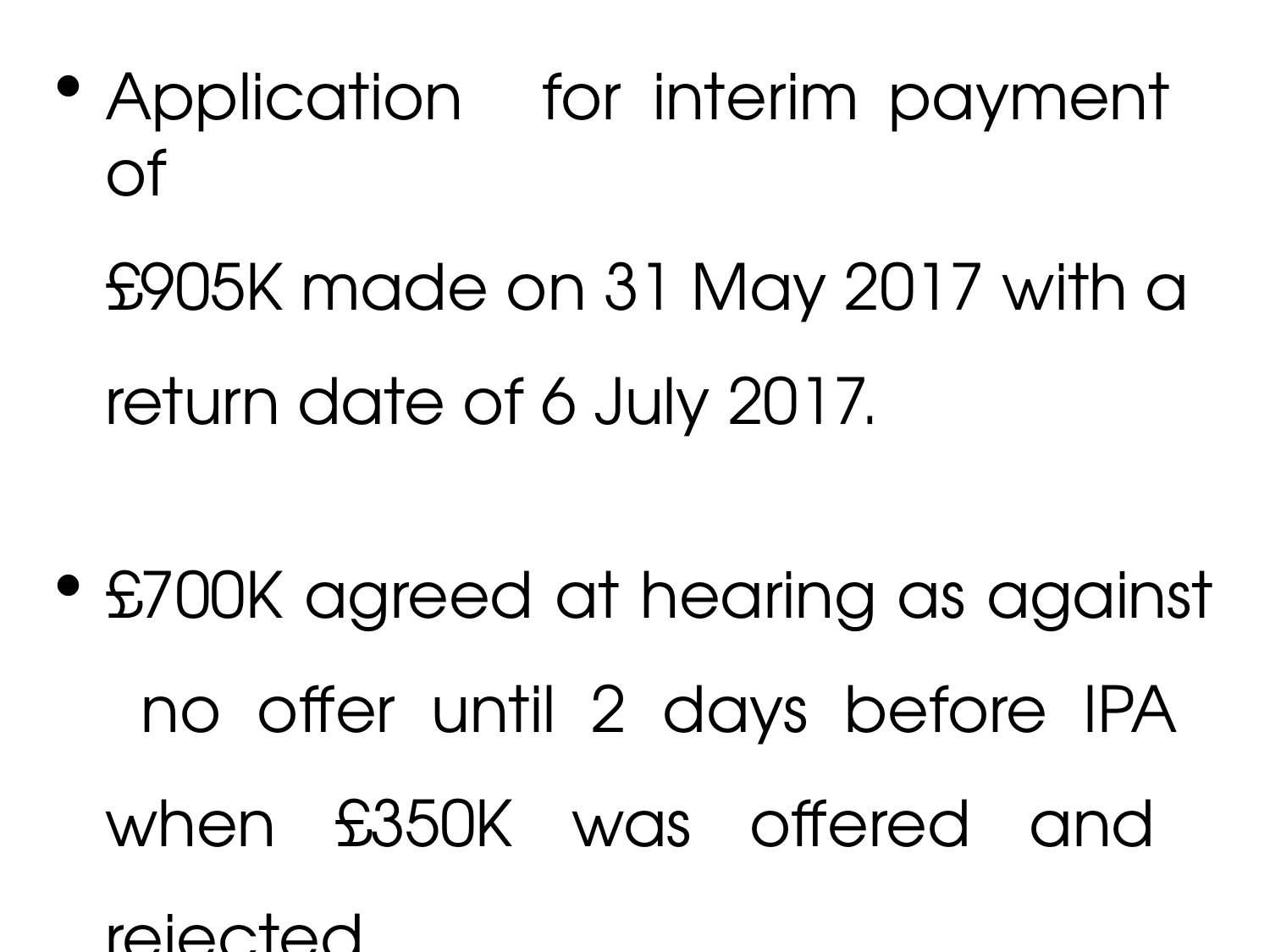

Application	for	interim	payment	of
£905K made on 31 May 2017 with a  return date of 6 July 2017.

£700K agreed at hearing as against  no offer until 2 days before IPA  when £350K was offered and  rejected.